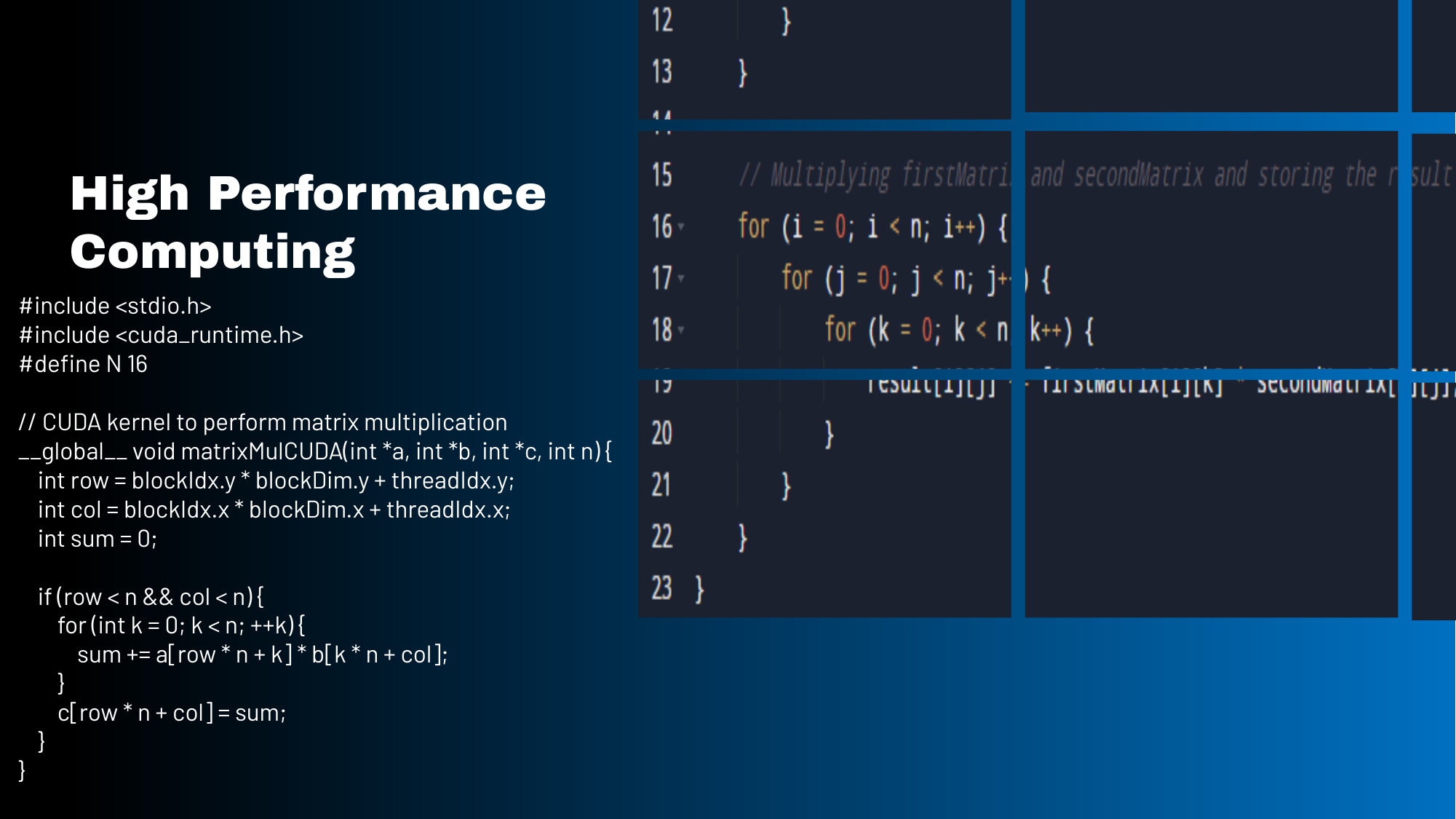

High Performance Computing
#include <stdio.h>
#include <cuda_runtime.h>
#define N 16

// CUDA kernel to perform matrix multiplication
__global__ void matrixMulCUDA(int *a, int *b, int *c, int n) {
    int row = blockIdx.y * blockDim.y + threadIdx.y;
    int col = blockIdx.x * blockDim.x + threadIdx.x;
    int sum = 0;

    if (row < n && col < n) {
        for (int k = 0; k < n; ++k) {
            sum += a[row * n + k] * b[k * n + col];
        }
        c[row * n + col] = sum;
    }
}